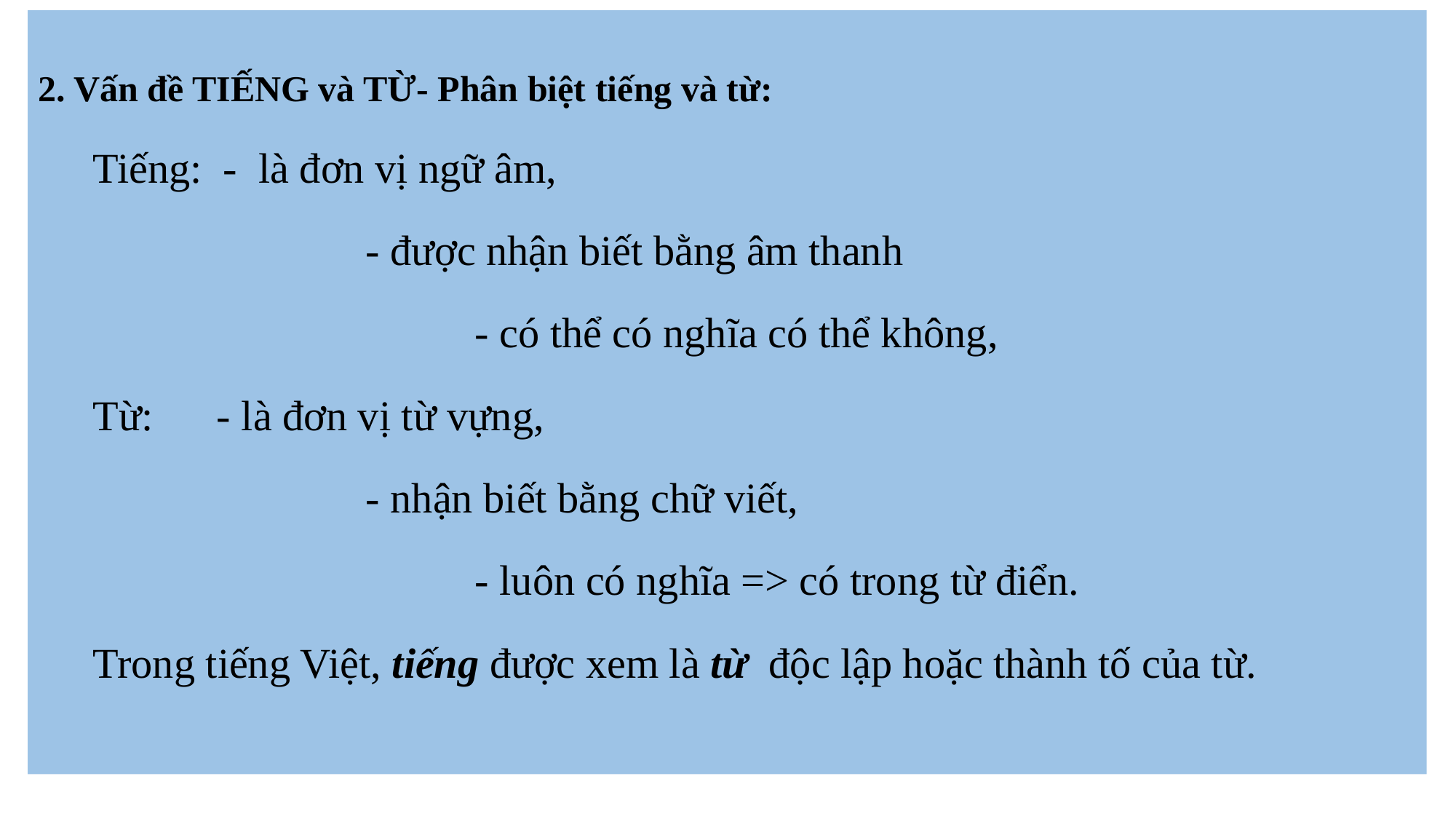

2. Vấn đề TIẾNG và TỪ- Phân biệt tiếng và từ:
Tiếng:  -  là đơn vị ngữ âm,
			- được nhận biết bằng âm thanh
				- có thể có nghĩa có thể không,
Từ:      - là đơn vị từ vựng,
			- nhận biết bằng chữ viết,
				- luôn có nghĩa => có trong từ điển.
Trong tiếng Việt, tiếng được xem là từ  độc lập hoặc thành tố của từ.